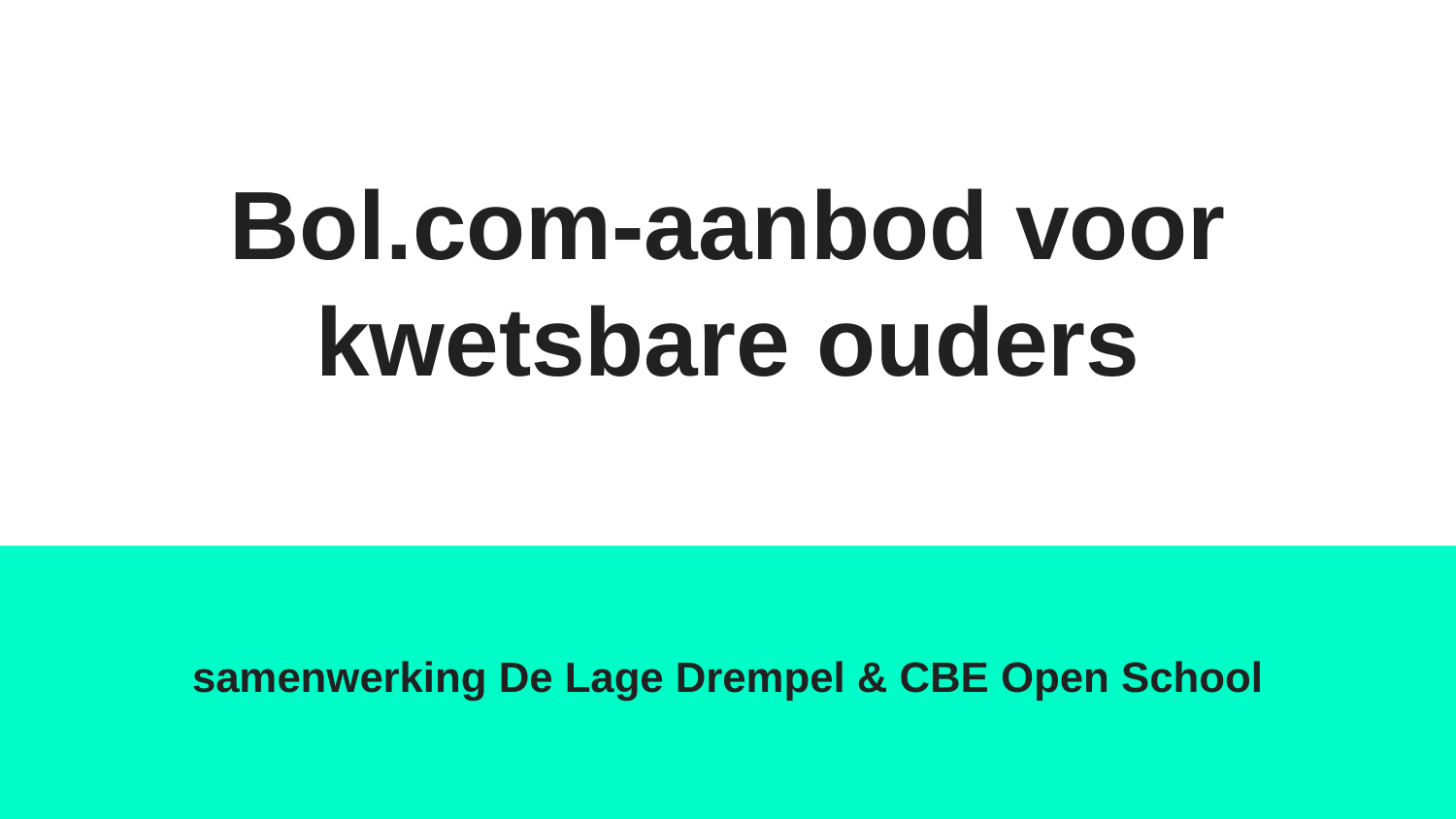

# Bol.com-aanbod voor kwetsbare ouders
samenwerking De Lage Drempel & CBE Open School